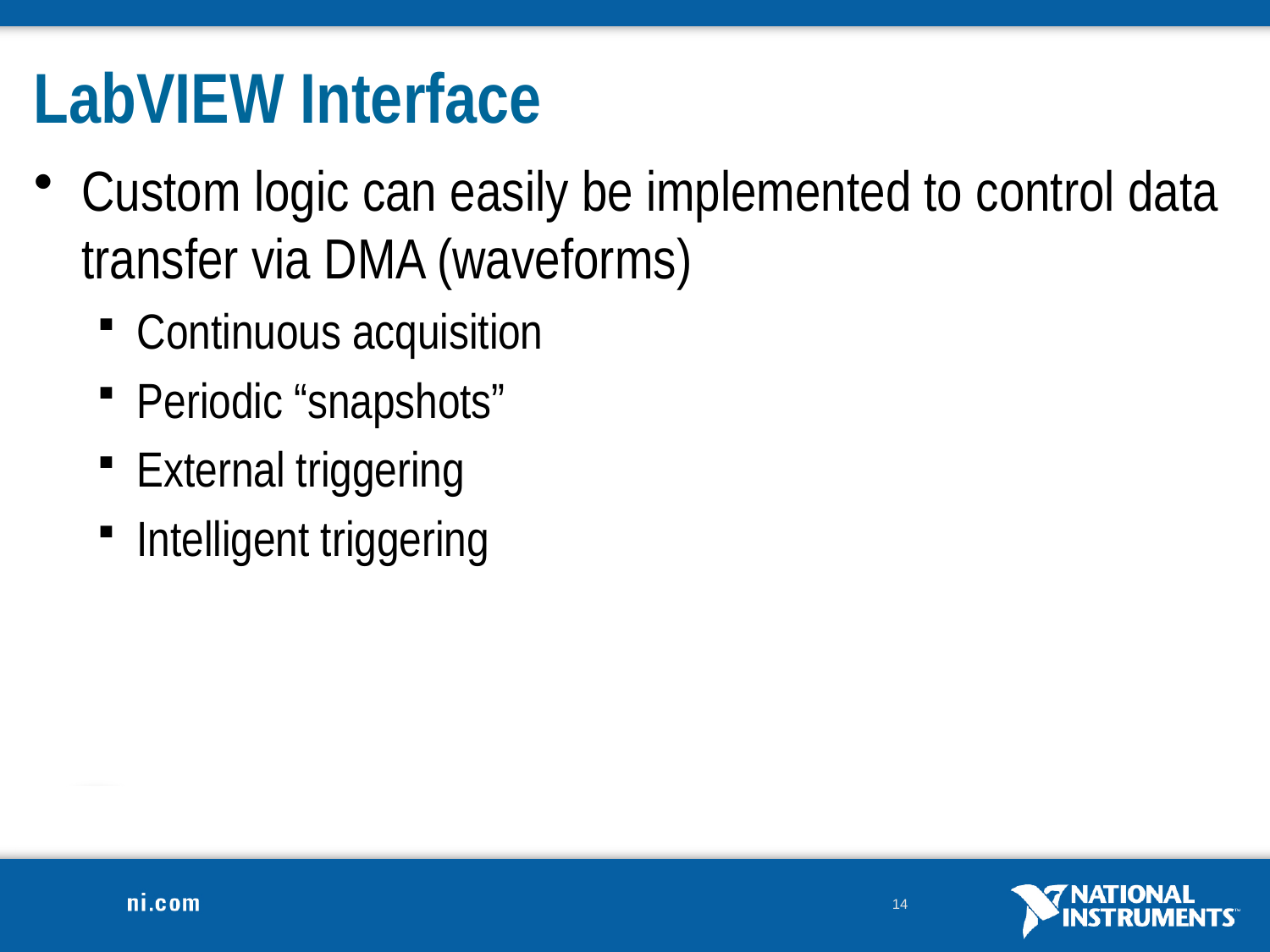

# LabVIEW Interface
Custom logic can easily be implemented to control data transfer via DMA (waveforms)
Continuous acquisition
Periodic “snapshots”
External triggering
Intelligent triggering
14